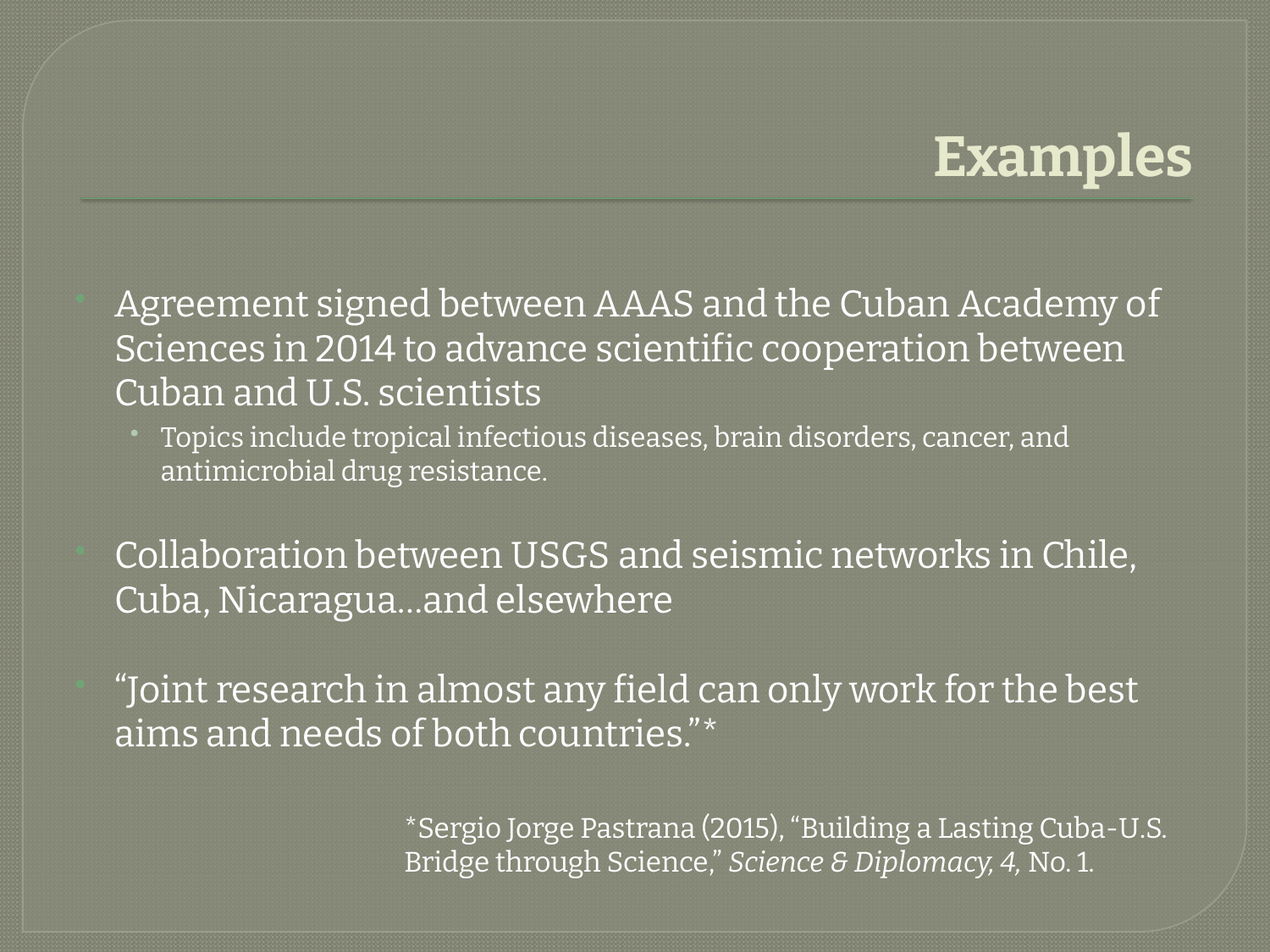

# Examples

Agreement signed between AAAS and the Cuban Academy of Sciences in 2014 to advance scientific cooperation between Cuban and U.S. scientists
Topics include tropical infectious diseases, brain disorders, cancer, and antimicrobial drug resistance.

Collaboration between USGS and seismic networks in Chile, Cuba, Nicaragua…and elsewhere

“Joint research in almost any field can only work for the best aims and needs of both countries.”*
*Sergio Jorge Pastrana (2015), “Building a Lasting Cuba-U.S. Bridge through Science,” Science & Diplomacy, 4, No. 1.